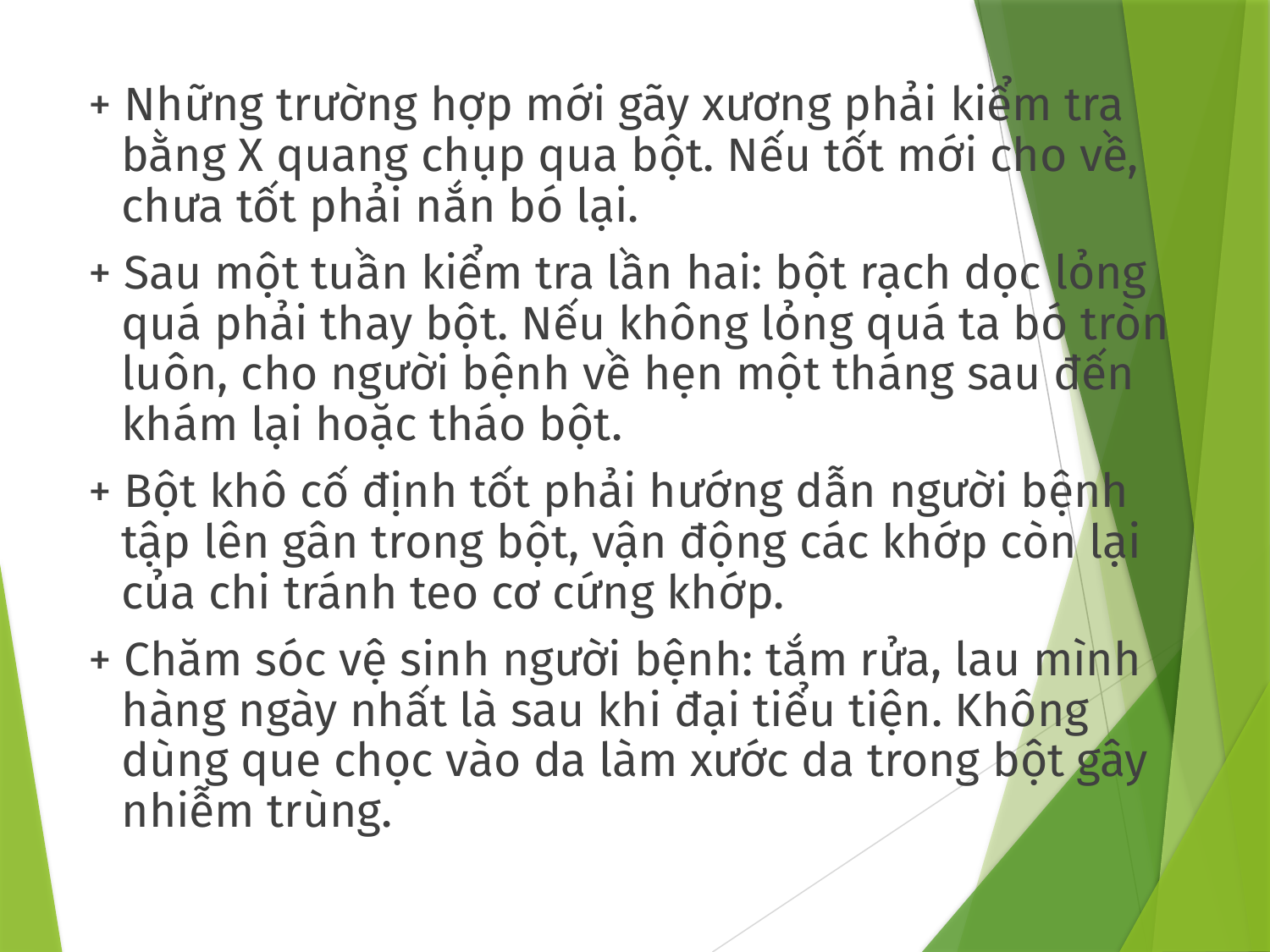

+ Những trường hợp mới gãy xương phải kiểm tra bằng X quang chụp qua bột. Nếu tốt mới cho về, chưa tốt phải nắn bó lại.
 + Sau một tuần kiểm tra lần hai: bột rạch dọc lỏng quá phải thay bột. Nếu không lỏng quá ta bó tròn luôn, cho người bệnh về hẹn một tháng sau đến khám lại hoặc tháo bột.
 + Bột khô cố định tốt phải hướng dẫn người bệnh tập lên gân trong bột, vận động các khớp còn lại của chi tránh teo cơ cứng khớp.
 + Chăm sóc vệ sinh người bệnh: tắm rửa, lau mình hàng ngày nhất là sau khi đại tiểu tiện. Không dùng que chọc vào da làm xước da trong bột gây nhiễm trùng.